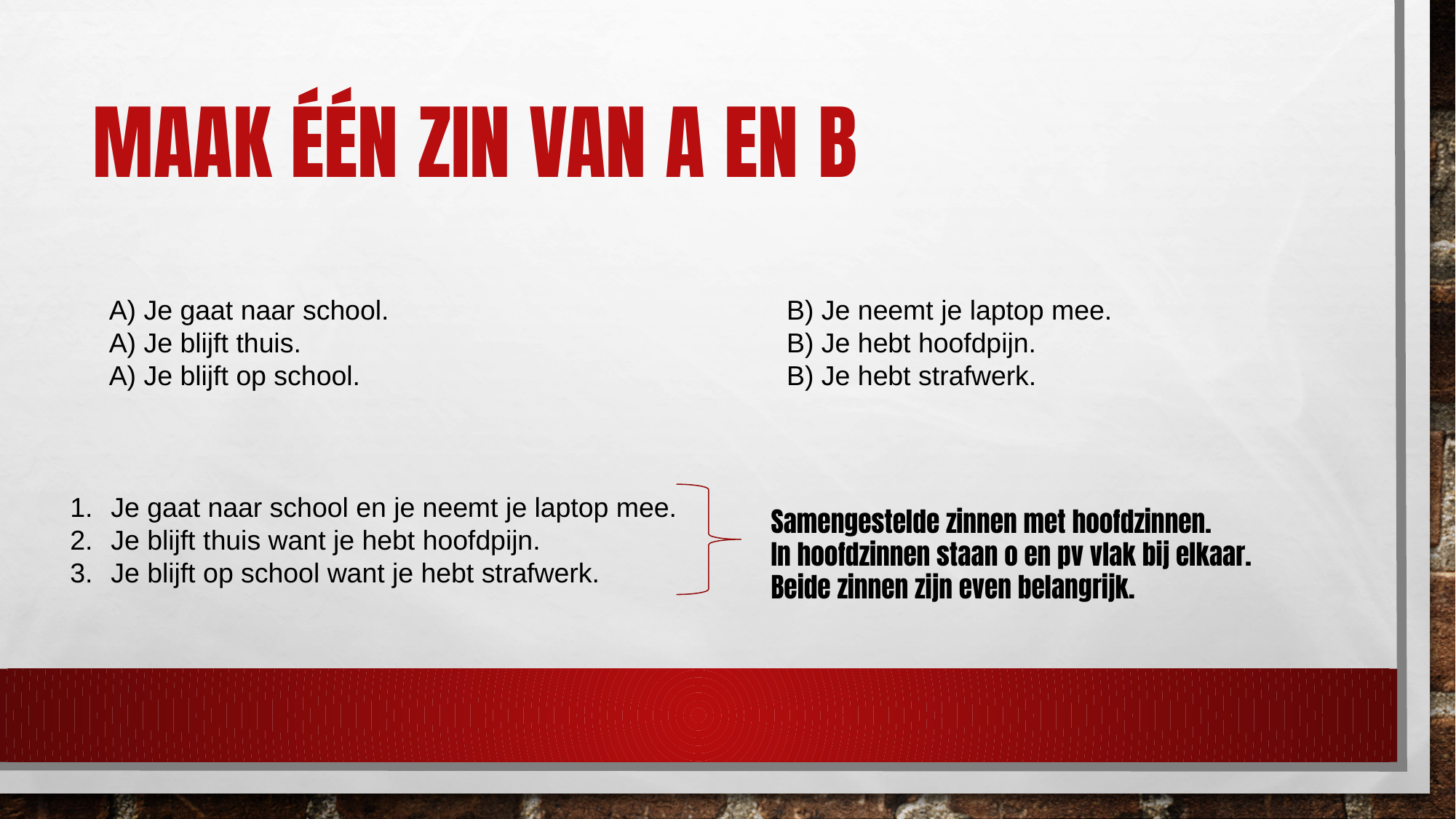

# Maak één zin van a en b
A) Je gaat naar school.
A) Je blijft thuis.
A) Je blijft op school.
B) Je neemt je laptop mee.
B) Je hebt hoofdpijn.
B) Je hebt strafwerk.
Je gaat naar school en je neemt je laptop mee.
Je blijft thuis want je hebt hoofdpijn.
Je blijft op school want je hebt strafwerk.

Samengestelde zinnen met hoofdzinnen.
In hoofdzinnen staan o en pv vlak bij elkaar.
Beide zinnen zijn even belangrijk.